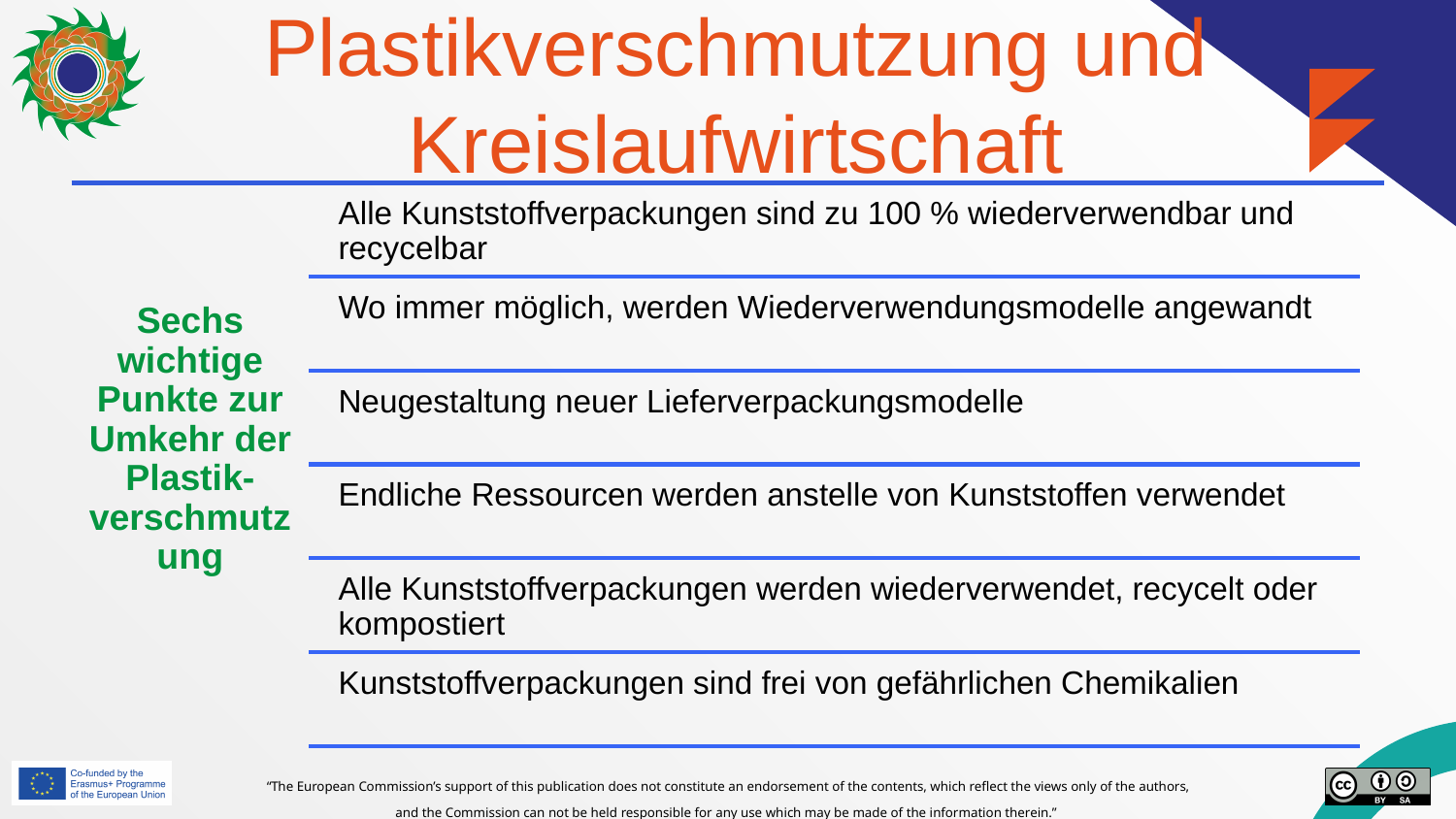

# Plastikverschmutzung und Kreislaufwirtschaft

Sechs wichtige Punkte zur Umkehr der Plastik-verschmutzung

Alle Kunststoffverpackungen sind zu 100 % wiederverwendbar und recycelbar

Wo immer möglich, werden Wiederverwendungsmodelle angewandt

Neugestaltung neuer Lieferverpackungsmodelle

Endliche Ressourcen werden anstelle von Kunststoffen verwendet

Alle Kunststoffverpackungen werden wiederverwendet, recycelt oder kompostiert

Kunststoffverpackungen sind frei von gefährlichen Chemikalien